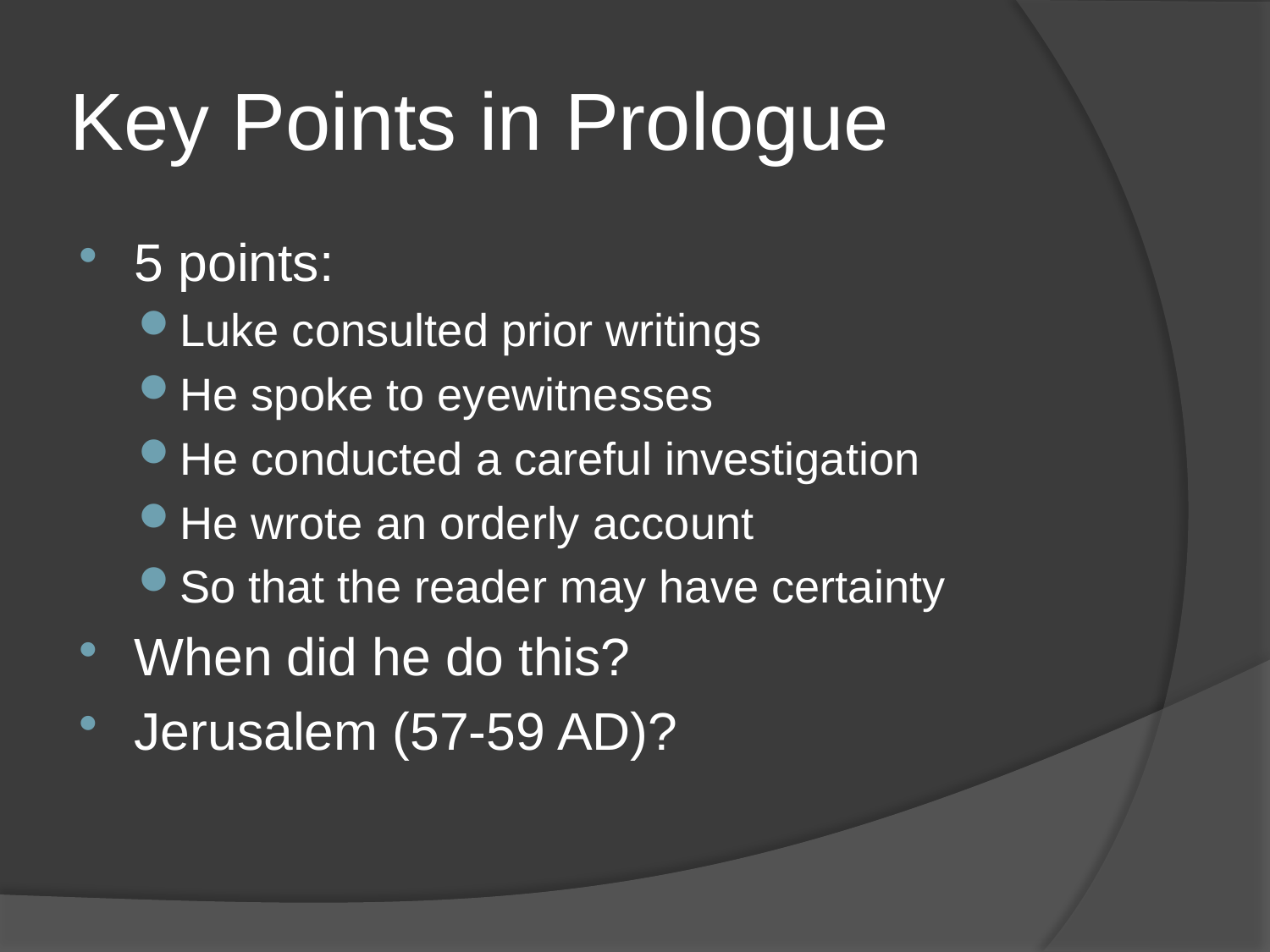

# Key Points in Prologue
5 points:
Luke consulted prior writings
He spoke to eyewitnesses
He conducted a careful investigation
He wrote an orderly account
So that the reader may have certainty
When did he do this?
Jerusalem (57-59 AD)?